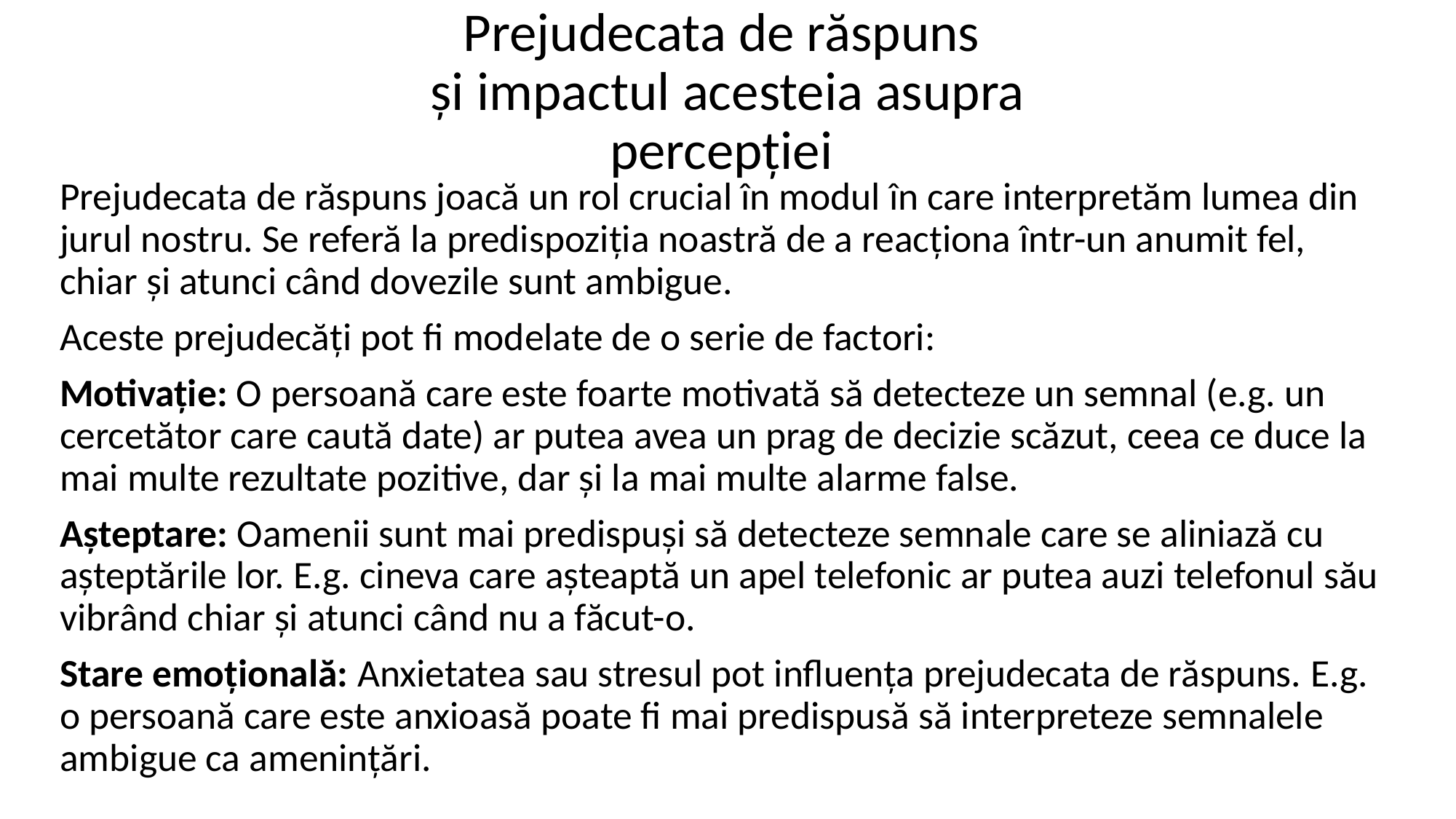

# Prejudecata de răspuns și impactul acesteia asupra percepției
Prejudecata de răspuns joacă un rol crucial în modul în care interpretăm lumea din jurul nostru. Se referă la predispoziția noastră de a reacționa într-un anumit fel, chiar și atunci când dovezile sunt ambigue.
Aceste prejudecăți pot fi modelate de o serie de factori:
Motivație: O persoană care este foarte motivată să detecteze un semnal (e.g. un cercetător care caută date) ar putea avea un prag de decizie scăzut, ceea ce duce la mai multe rezultate pozitive, dar și la mai multe alarme false.
Așteptare: Oamenii sunt mai predispuși să detecteze semnale care se aliniază cu așteptările lor. E.g. cineva care așteaptă un apel telefonic ar putea auzi telefonul său vibrând chiar și atunci când nu a făcut-o.
Stare emoțională: Anxietatea sau stresul pot influența prejudecata de răspuns. E.g. o persoană care este anxioasă poate fi mai predispusă să interpreteze semnalele ambigue ca amenințări.